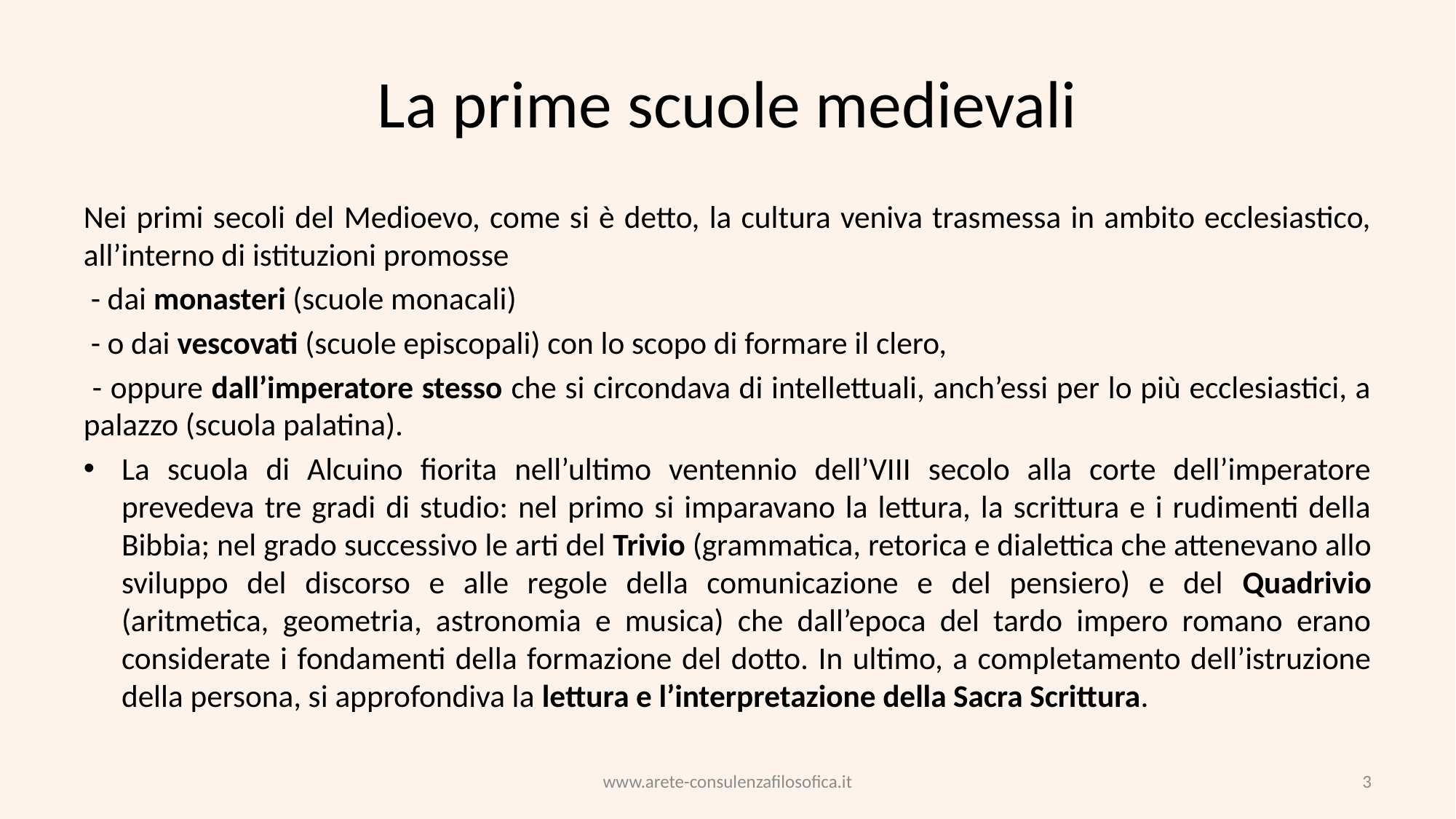

# La prime scuole medievali
Nei primi secoli del Medioevo, come si è detto, la cultura veniva trasmessa in ambito ecclesiastico, all’interno di istituzioni promosse
 - dai monasteri (scuole monacali)
 - o dai vescovati (scuole episcopali) con lo scopo di formare il clero,
 - oppure dall’imperatore stesso che si circondava di intellettuali, anch’essi per lo più ecclesiastici, a palazzo (scuola palatina).
La scuola di Alcuino fiorita nell’ultimo ventennio dell’VIII secolo alla corte dell’imperatore prevedeva tre gradi di studio: nel primo si imparavano la lettura, la scrittura e i rudimenti della Bibbia; nel grado successivo le arti del Trivio (grammatica, retorica e dialettica che attenevano allo sviluppo del discorso e alle regole della comunicazione e del pensiero) e del Quadrivio (aritmetica, geometria, astronomia e musica) che dall’epoca del tardo impero romano erano considerate i fondamenti della formazione del dotto. In ultimo, a completamento dell’istruzione della persona, si approfondiva la lettura e l’interpretazione della Sacra Scrittura.
www.arete-consulenzafilosofica.it
3